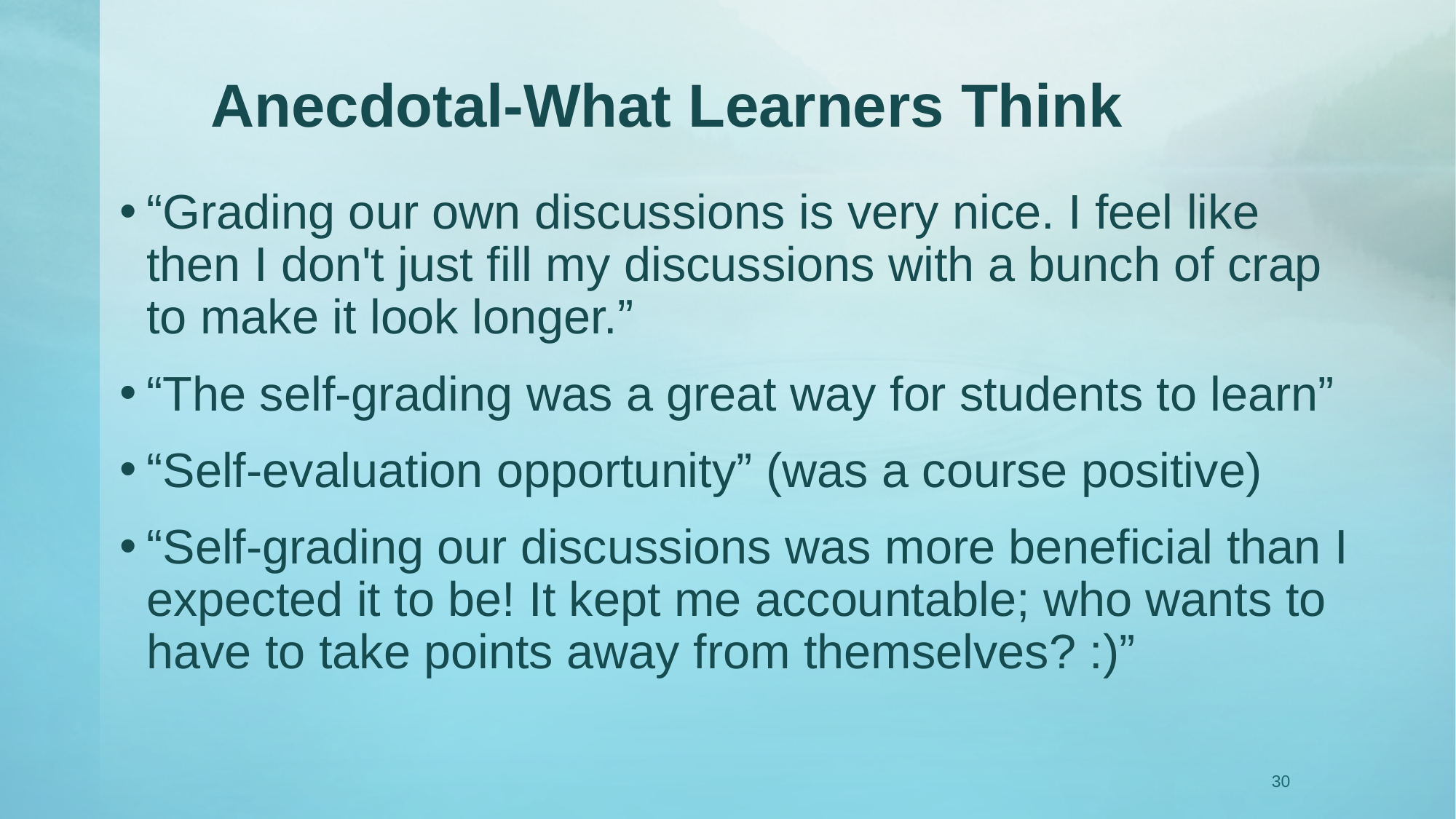

# Anecdotal-What Learners Think
“Grading our own discussions is very nice. I feel like then I don't just fill my discussions with a bunch of crap to make it look longer.”
“The self-grading was a great way for students to learn”
“Self-evaluation opportunity” (was a course positive)
“Self-grading our discussions was more beneficial than I expected it to be! It kept me accountable; who wants to have to take points away from themselves? :)”
30